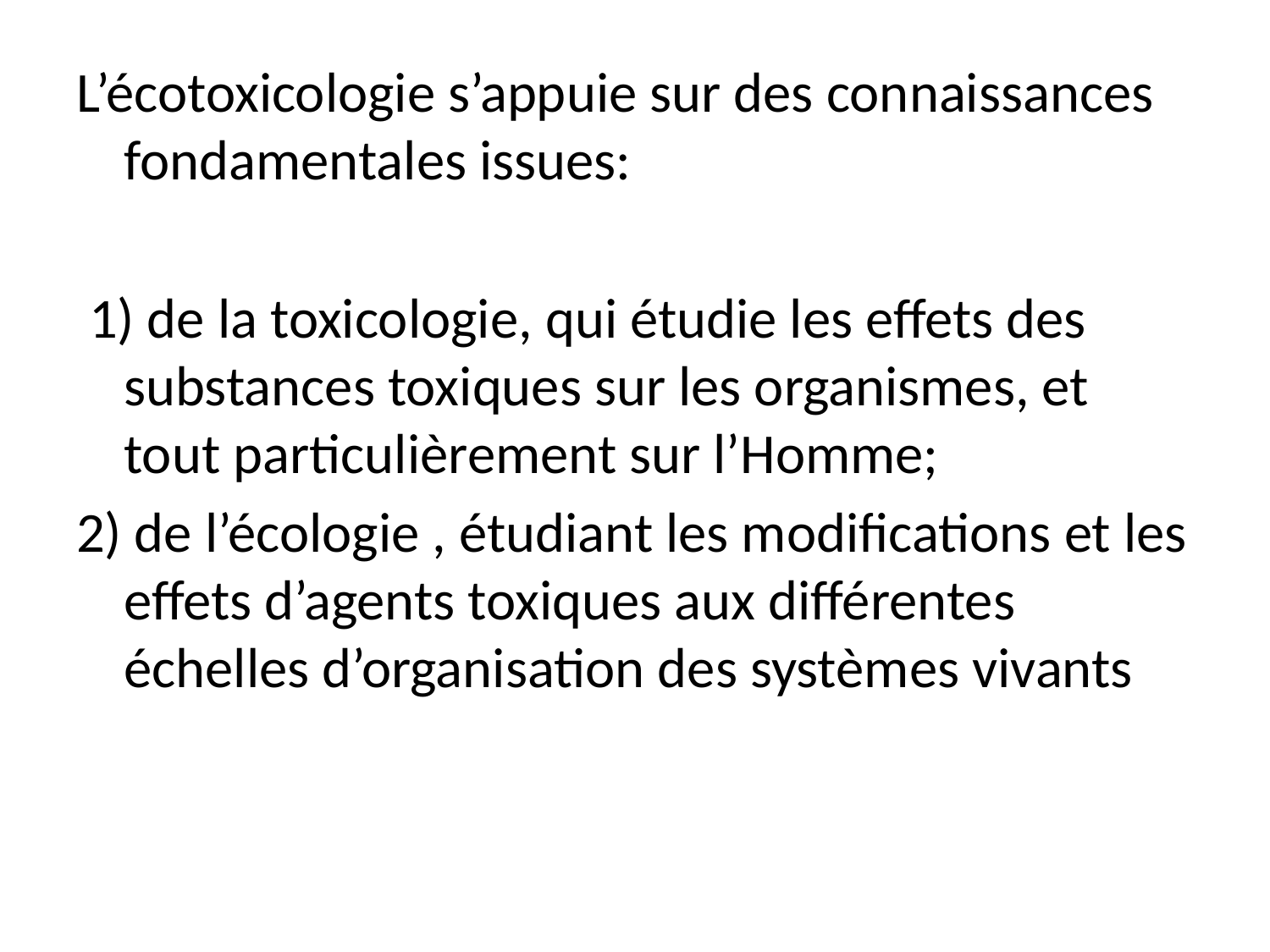

L’écotoxicologie s’appuie sur des connaissances fondamentales issues:

 1) de la toxicologie, qui étudie les effets des substances toxiques sur les organismes, et tout particulièrement sur l’Homme;
2) de l’écologie , étudiant les modifications et les effets d’agents toxiques aux différentes échelles d’organisation des systèmes vivants